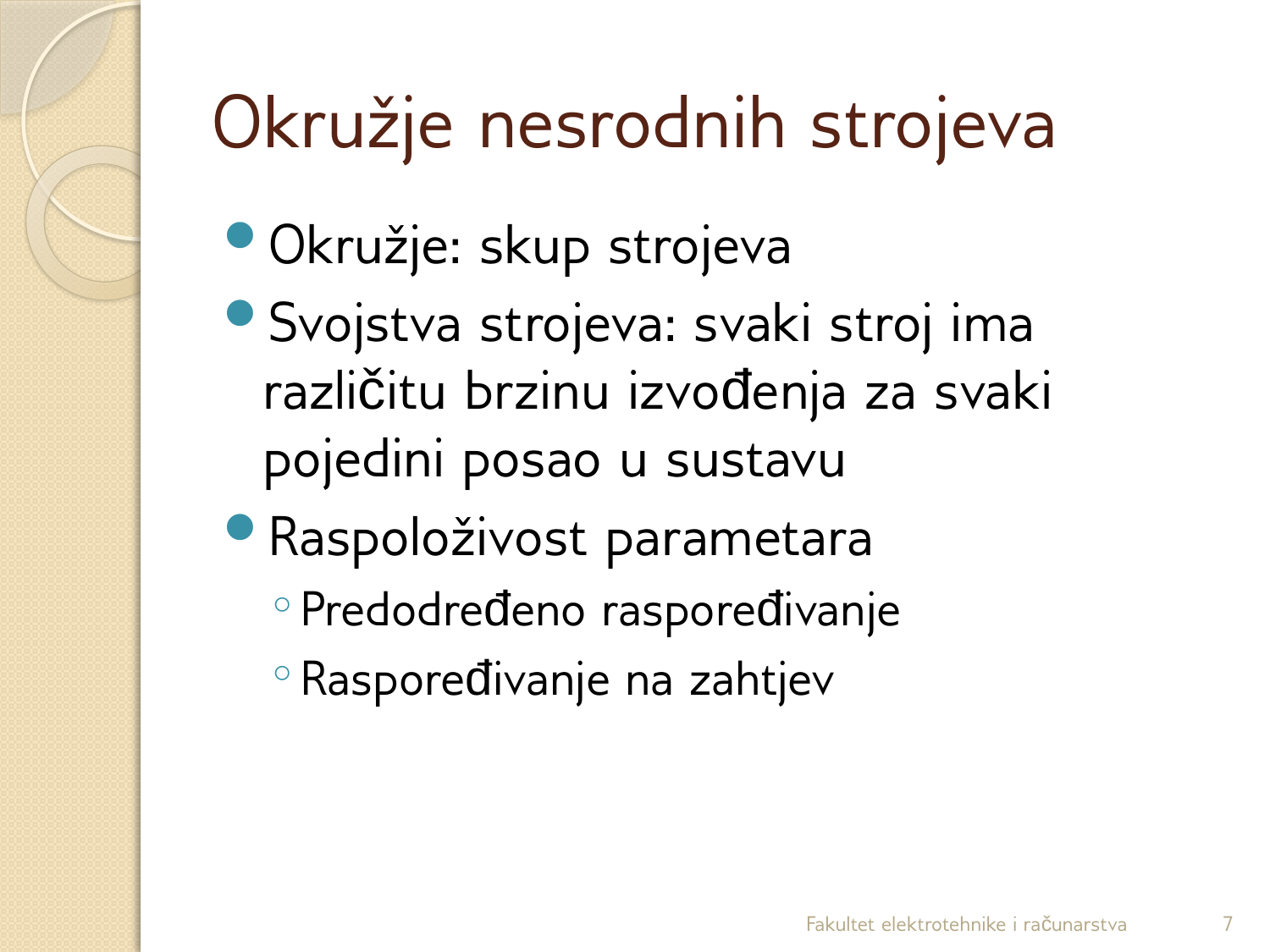

# Okružje nesrodnih strojeva
Okružje: skup strojeva
Svojstva strojeva: svaki stroj ima različitu brzinu izvođenja za svaki pojedini posao u sustavu
Raspoloživost parametara
Predodređeno raspoređivanje
Raspoređivanje na zahtjev

Fakultet elektrotehnike i računarstva
7